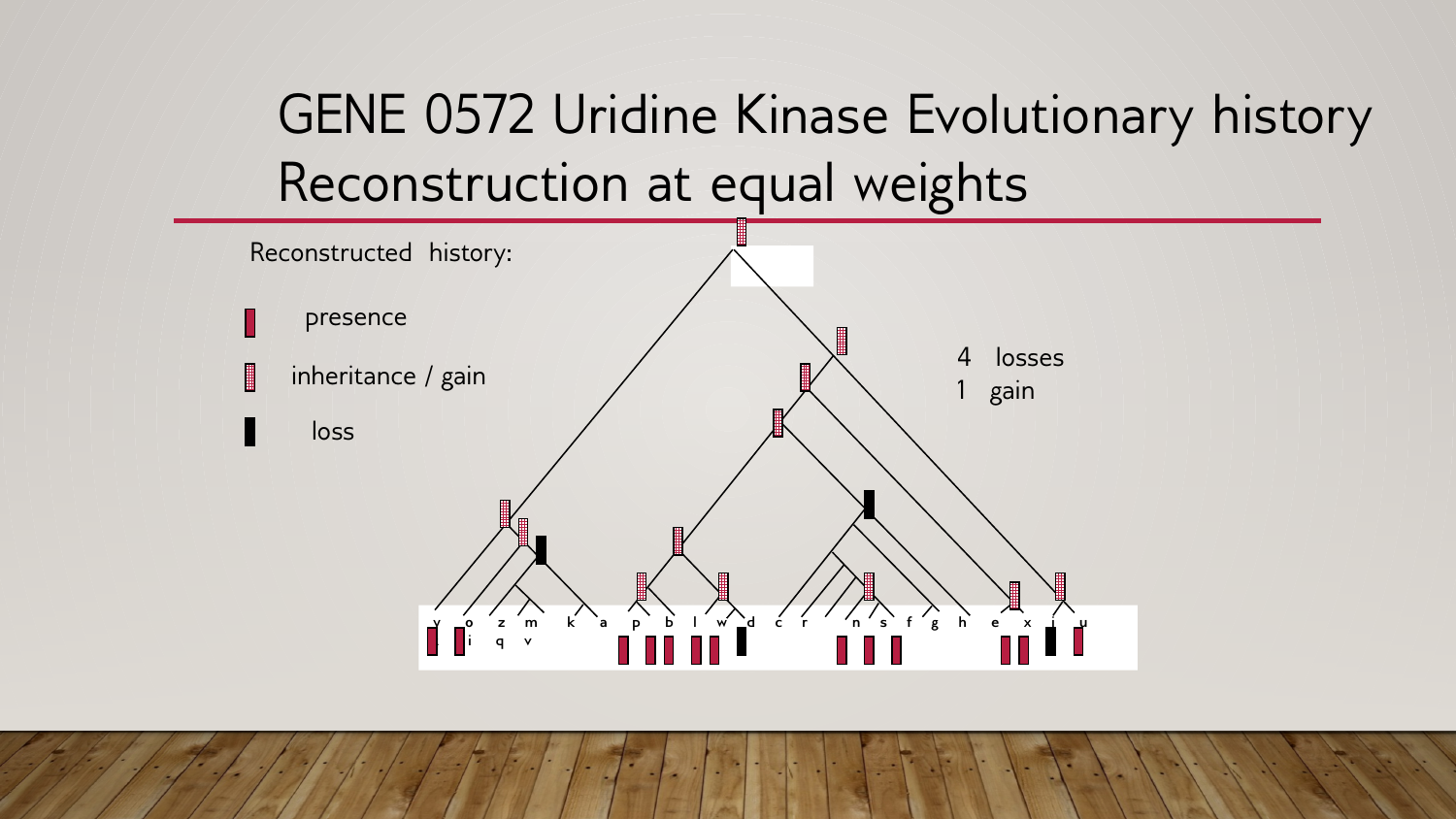

#
GENE 0572 Uridine Kinase Evolutionary history Reconstruction at equal weights

Reconstructed  history:

y     o     z    m      k     a     p     b    l    w    d    c    r         n    s    f    g    h     e     x    j     u       t      i     q    v

presence

4   losses
1   gain
 inheritance / gain

 loss